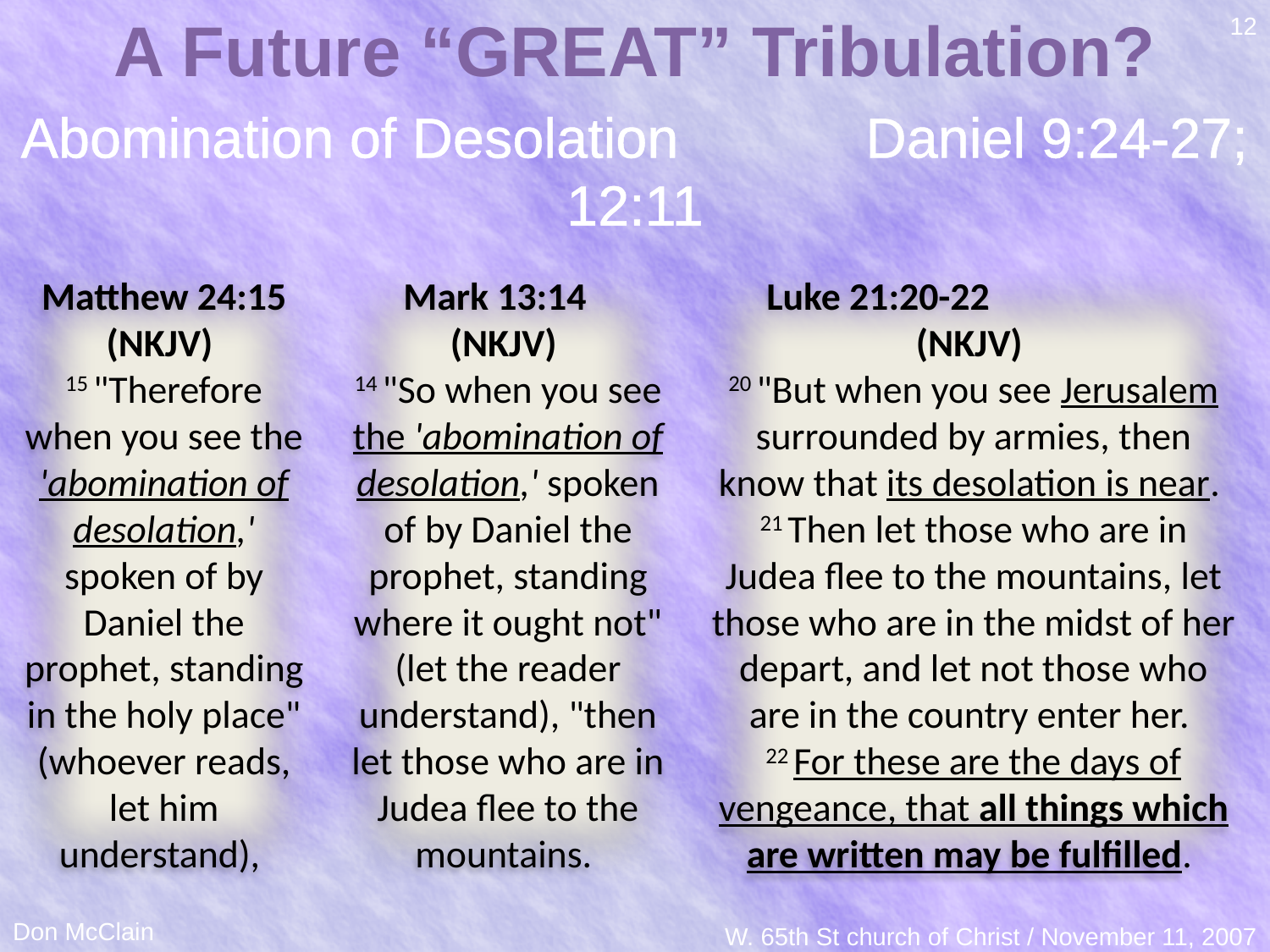

A Future “GREAT” Tribulation?
12
Abomination of Desolation            Daniel 9:24-27; 12:11
Matthew 24:15 (NKJV)
15 "Therefore when you see the 'abomination of desolation,' spoken of by Daniel the prophet, standing in the holy place" (whoever reads, let him understand),
Mark 13:14    (NKJV)
14 "So when you see the 'abomination of desolation,' spoken of by Daniel the prophet, standing where it ought not" (let the reader understand), "then let those who are in Judea flee to the mountains.
Luke 21:20-22                       (NKJV)
20 "But when you see Jerusalem surrounded by armies, then know that its desolation is near.  21 Then let those who are in Judea flee to the mountains, let those who are in the midst of her depart, and let not those who are in the country enter her.
22 For these are the days of vengeance, that all things which are written may be fulfilled.
Don McClain
W. 65th St church of Christ / November 11, 2007